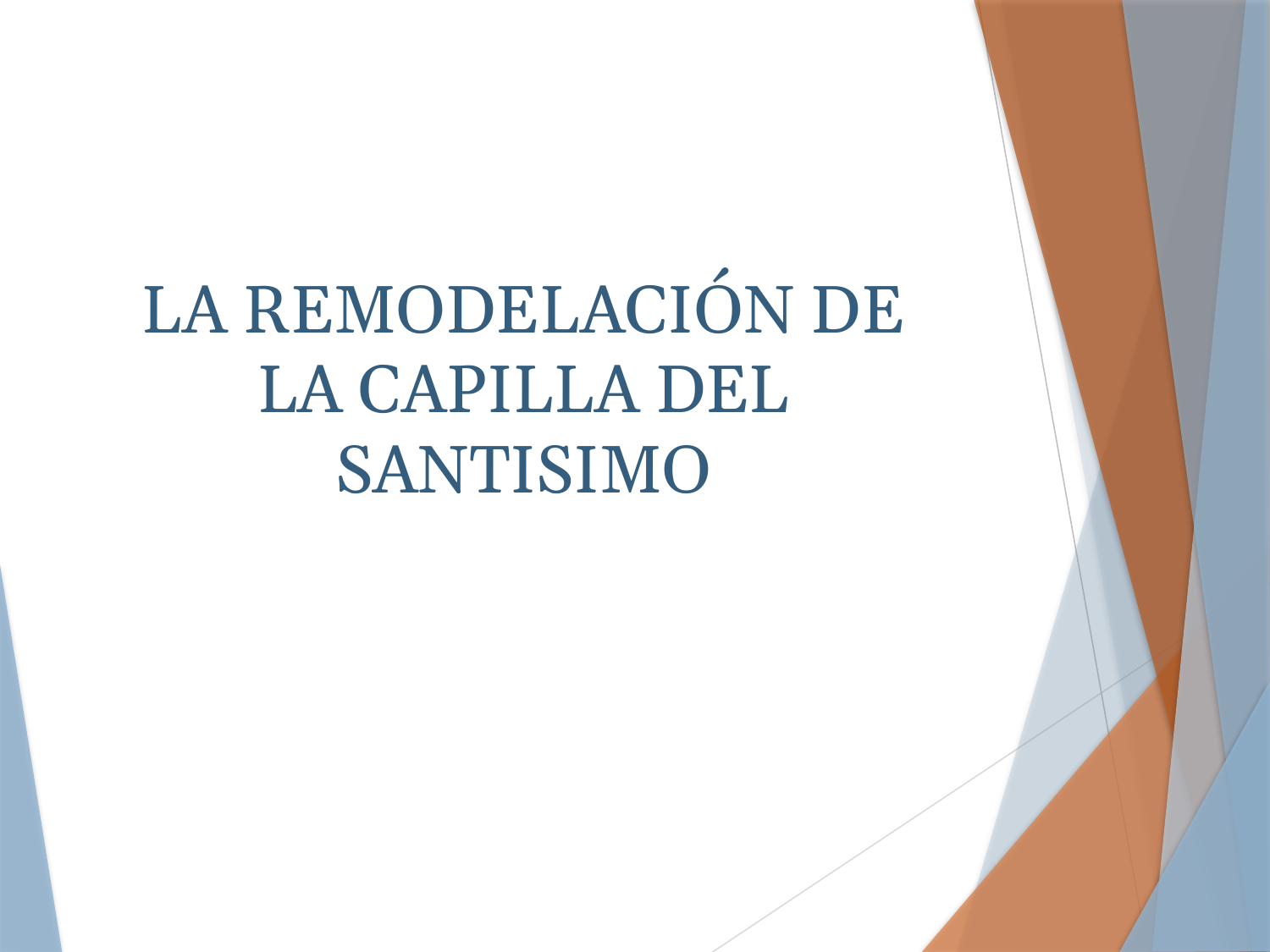

# LA REMODELACIÓN DE LA CAPILLA DEL SANTISIMO